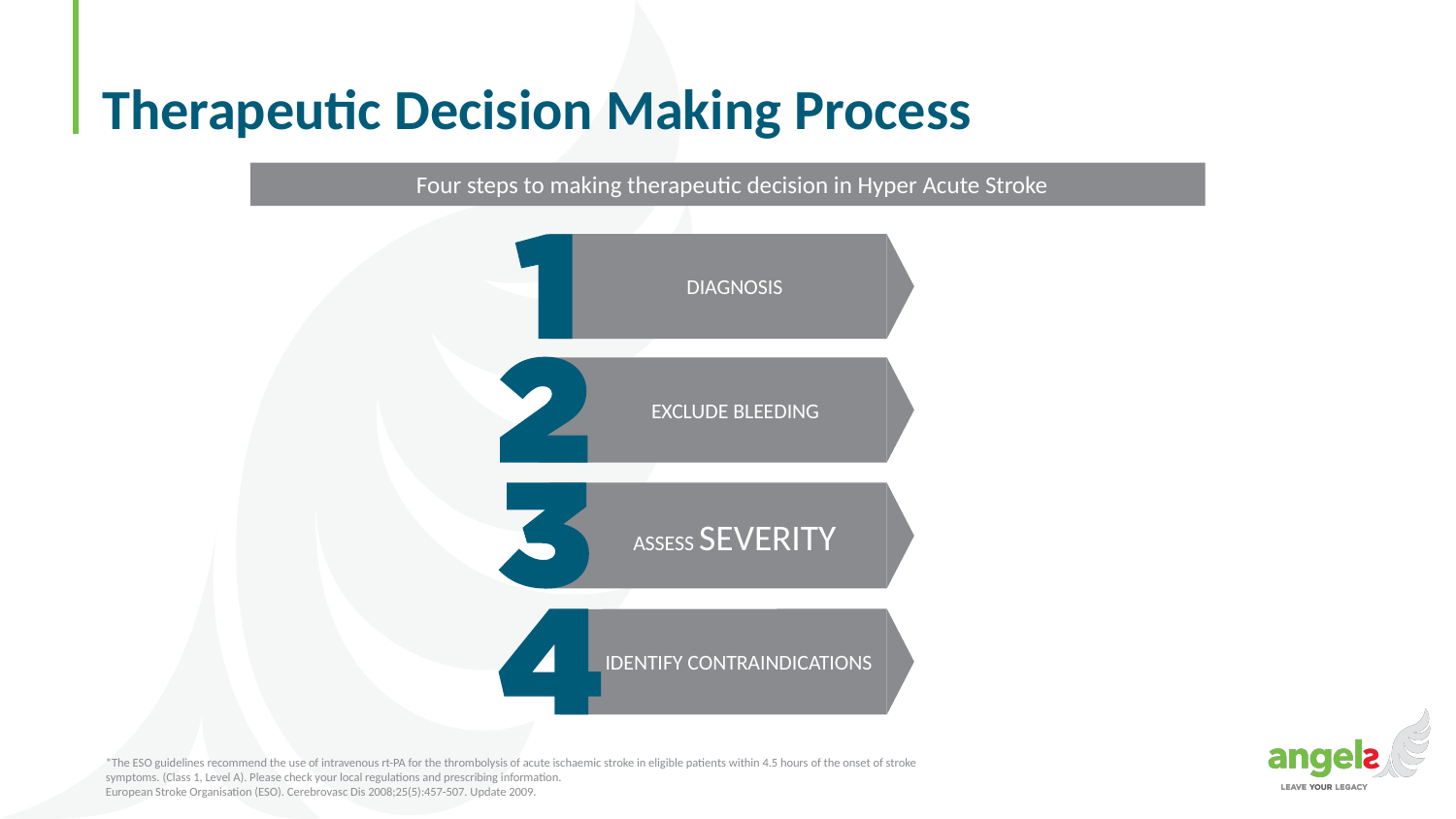

# Therapeutic Decision Making Process
Four steps to making therapeutic decision in Hyper Acute Stroke
DIAGNOSIS

EXCLUDE BLEEDING

ASSESS SEVERITY

IDENTIFY CONTRAINDICATIONS

*The ESO guidelines recommend the use of intravenous rt-PA for the thrombolysis of acute ischaemic stroke in eligible patients within 4.5 hours of the onset of stroke symptoms. (Class 1, Level A). Please check your local regulations and prescribing information.
European Stroke Organisation (ESO). Cerebrovasc Dis 2008;25(5):457-507. Update 2009.